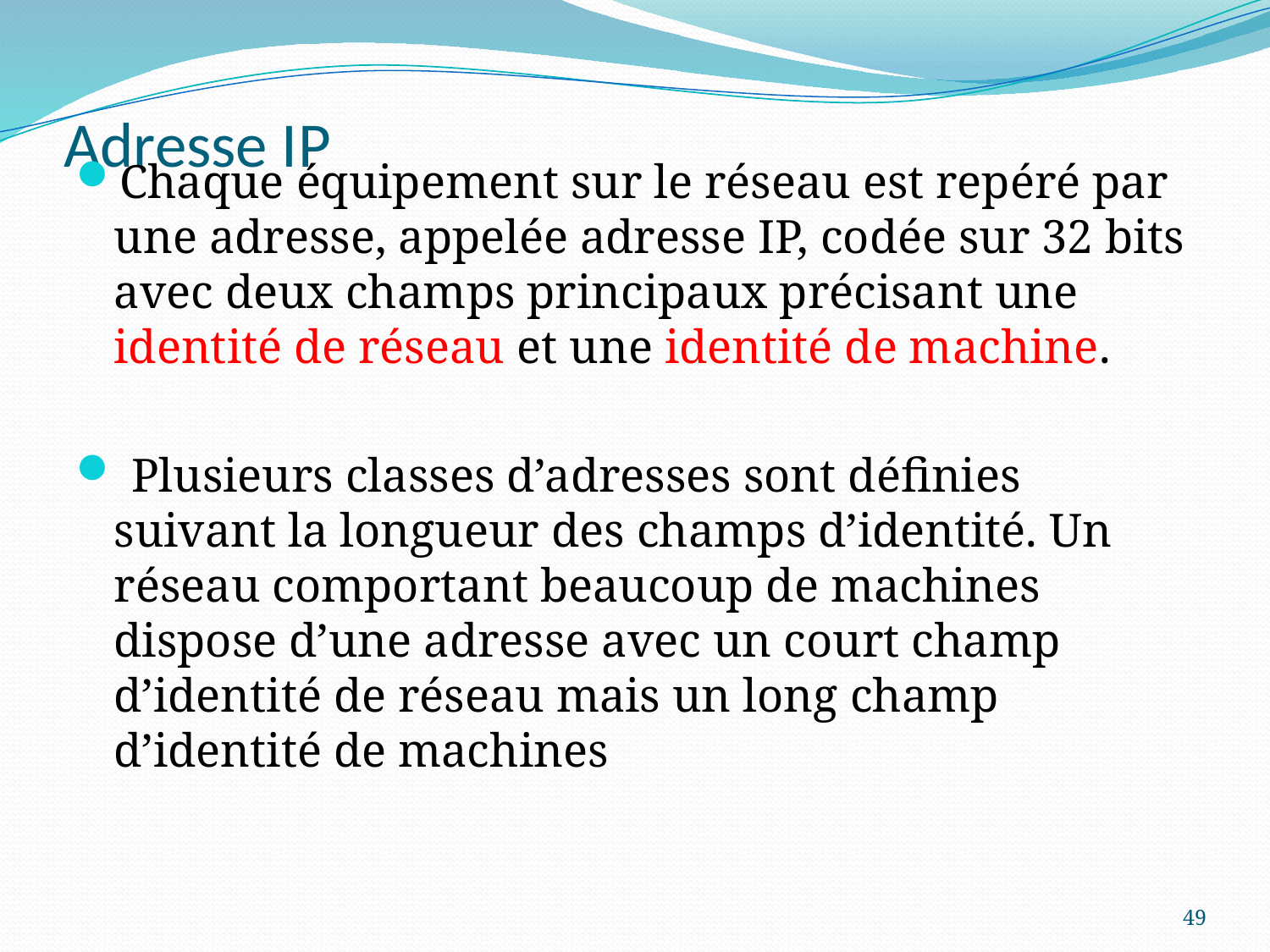

# Adresse IP
Chaque équipement sur le réseau est repéré par une adresse, appelée adresse IP, codée sur 32 bits avec deux champs principaux précisant une identité de réseau et une identité de machine.

 Plusieurs classes d’adresses sont définies suivant la longueur des champs d’identité. Un réseau comportant beaucoup de machines dispose d’une adresse avec un court champ d’identité de réseau mais un long champ d’identité de machines
49